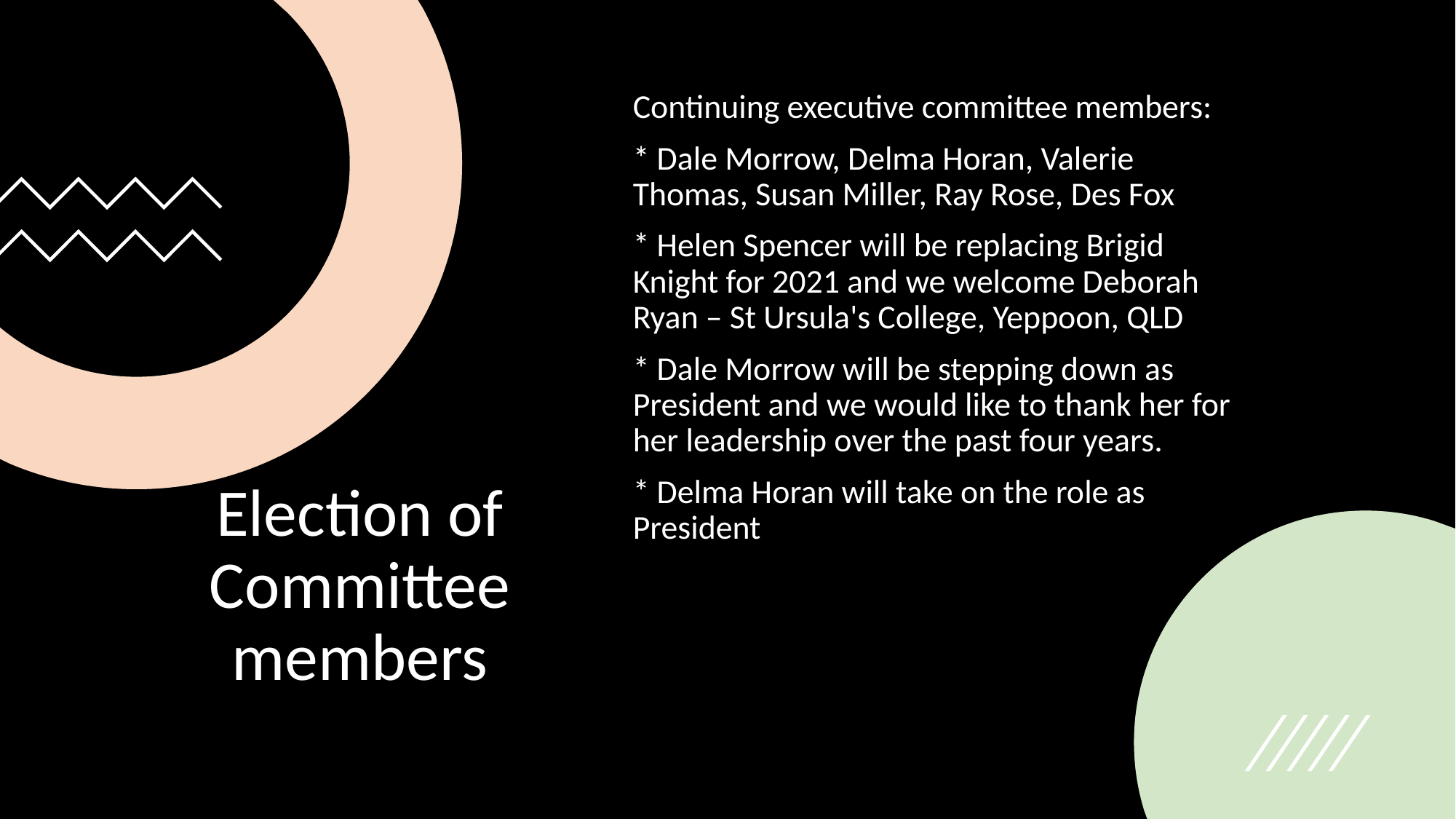

Continuing executive committee members:
* Dale Morrow, Delma Horan, Valerie Thomas, Susan Miller, Ray Rose, Des Fox
* Helen Spencer will be replacing Brigid Knight for 2021 and we welcome Deborah Ryan – St Ursula's College, Yeppoon, QLD
* Dale Morrow will be stepping down as President and we would like to thank her for her leadership over the past four years.
* Delma Horan will take on the role as President

# Election of Committee members